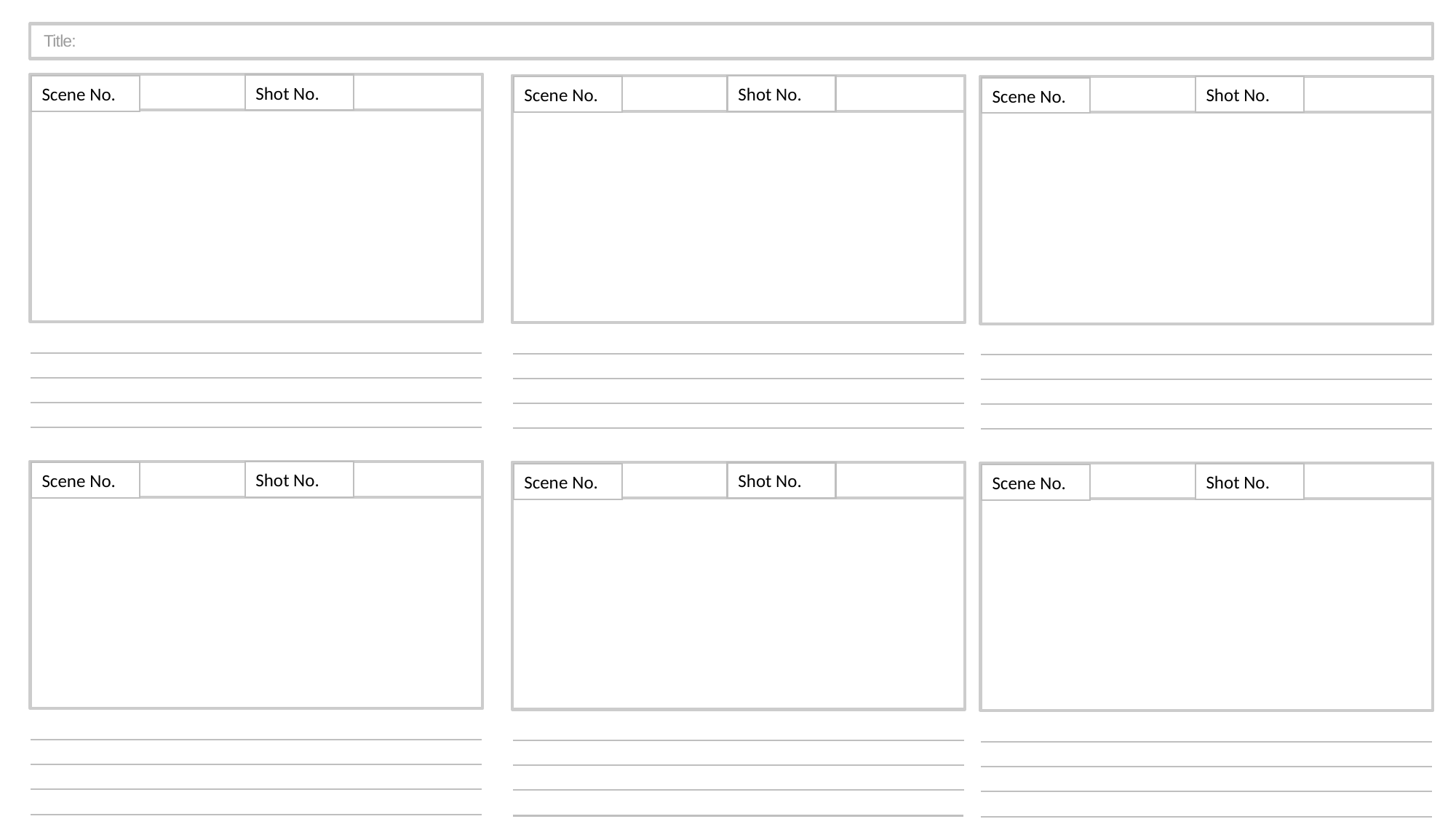

Title:

Shot No.

Scene No.

Shot No.
Scene No.

Shot No.
Scene No.

Shot No.

Scene No.
Shot No.

Scene No.
Shot No.
Scene No.